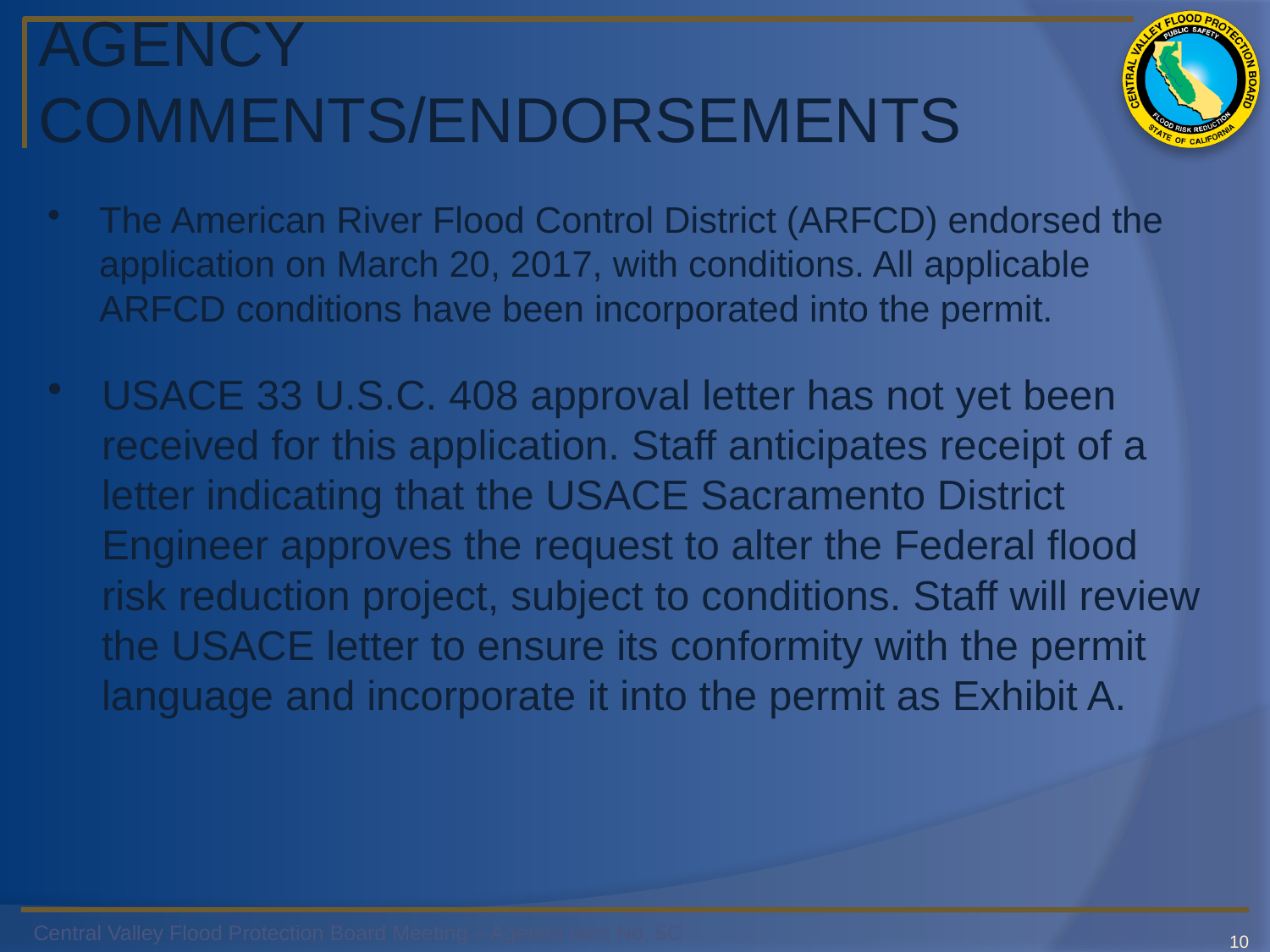

# AGENCY COMMENTS/ENDORSEMENTS
The American River Flood Control District (ARFCD) endorsed the application on March 20, 2017, with conditions. All applicable ARFCD conditions have been incorporated into the permit.
USACE 33 U.S.C. 408 approval letter has not yet been received for this application. Staff anticipates receipt of a letter indicating that the USACE Sacramento District Engineer approves the request to alter the Federal flood risk reduction project, subject to conditions. Staff will review the USACE letter to ensure its conformity with the permit language and incorporate it into the permit as Exhibit A.
10